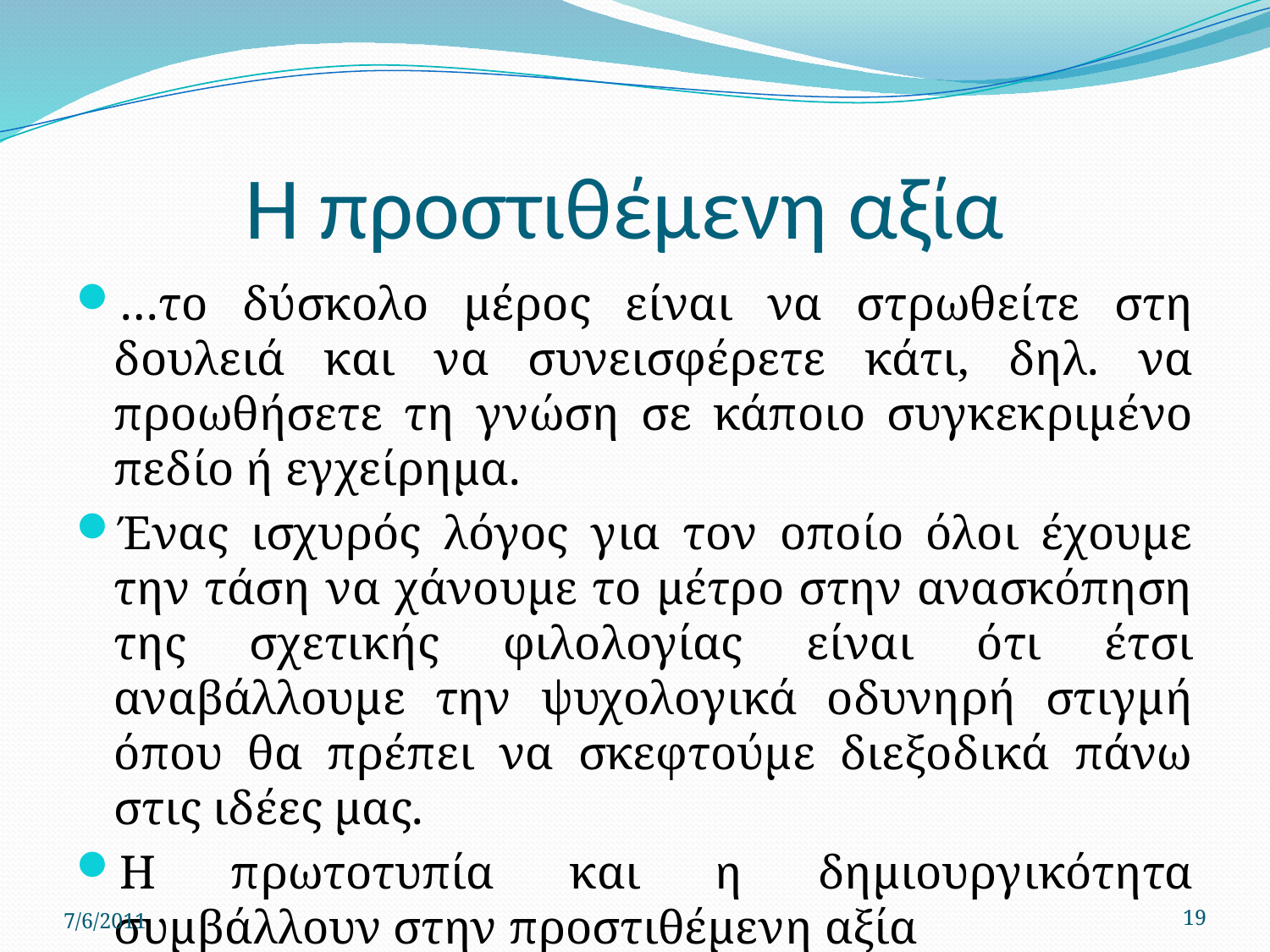

# Η προστιθέμενη αξία
…το δύσκολο μέρος είναι να στρωθείτε στη δουλειά και να συνεισφέρετε κάτι, δηλ. να προωθήσετε τη γνώση σε κάποιο συγκεκριμένο πεδίο ή εγχείρημα.
Ένας ισχυρός λόγος για τον οποίο όλοι έχουμε την τάση να χάνουμε το μέτρο στην ανασκόπηση της σχετικής φιλολογίας είναι ότι έτσι αναβάλλουμε την ψυχολογικά οδυνηρή στιγμή όπου θα πρέπει να σκεφτούμε διεξοδικά πάνω στις ιδέες μας.
Η πρωτοτυπία και η δημιουργικότητα συμβάλλουν στην προστιθέμενη αξία
7/6/2011

19